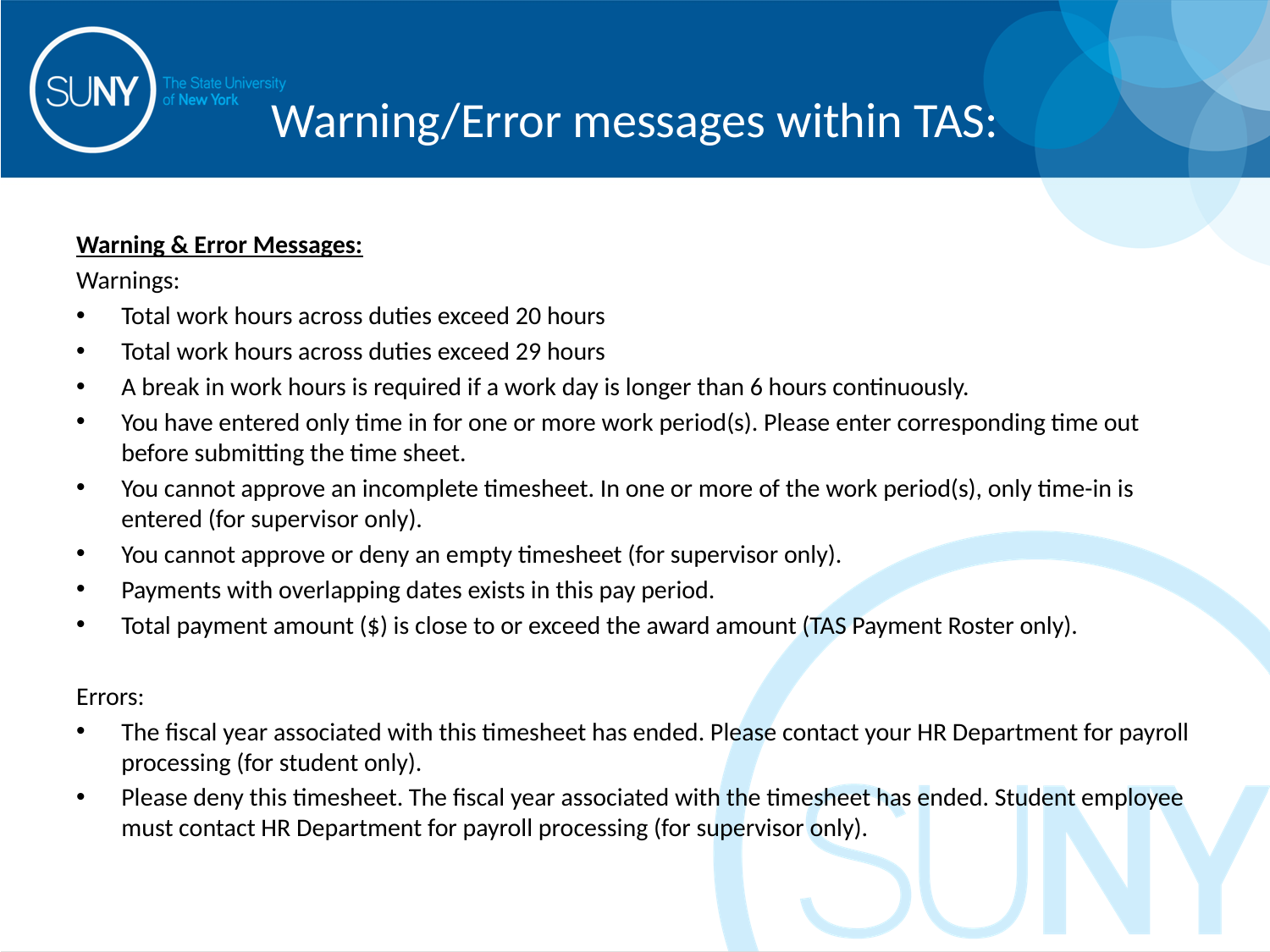

# Warning/Error messages within TAS:
Warning & Error Messages:
Warnings:
Total work hours across duties exceed 20 hours
Total work hours across duties exceed 29 hours
A break in work hours is required if a work day is longer than 6 hours continuously.
You have entered only time in for one or more work period(s). Please enter corresponding time out before submitting the time sheet.
You cannot approve an incomplete timesheet. In one or more of the work period(s), only time-in is entered (for supervisor only).
You cannot approve or deny an empty timesheet (for supervisor only).
Payments with overlapping dates exists in this pay period.
Total payment amount ($) is close to or exceed the award amount (TAS Payment Roster only).

Errors:
The fiscal year associated with this timesheet has ended. Please contact your HR Department for payroll processing (for student only).
Please deny this timesheet. The fiscal year associated with the timesheet has ended. Student employee must contact HR Department for payroll processing (for supervisor only).